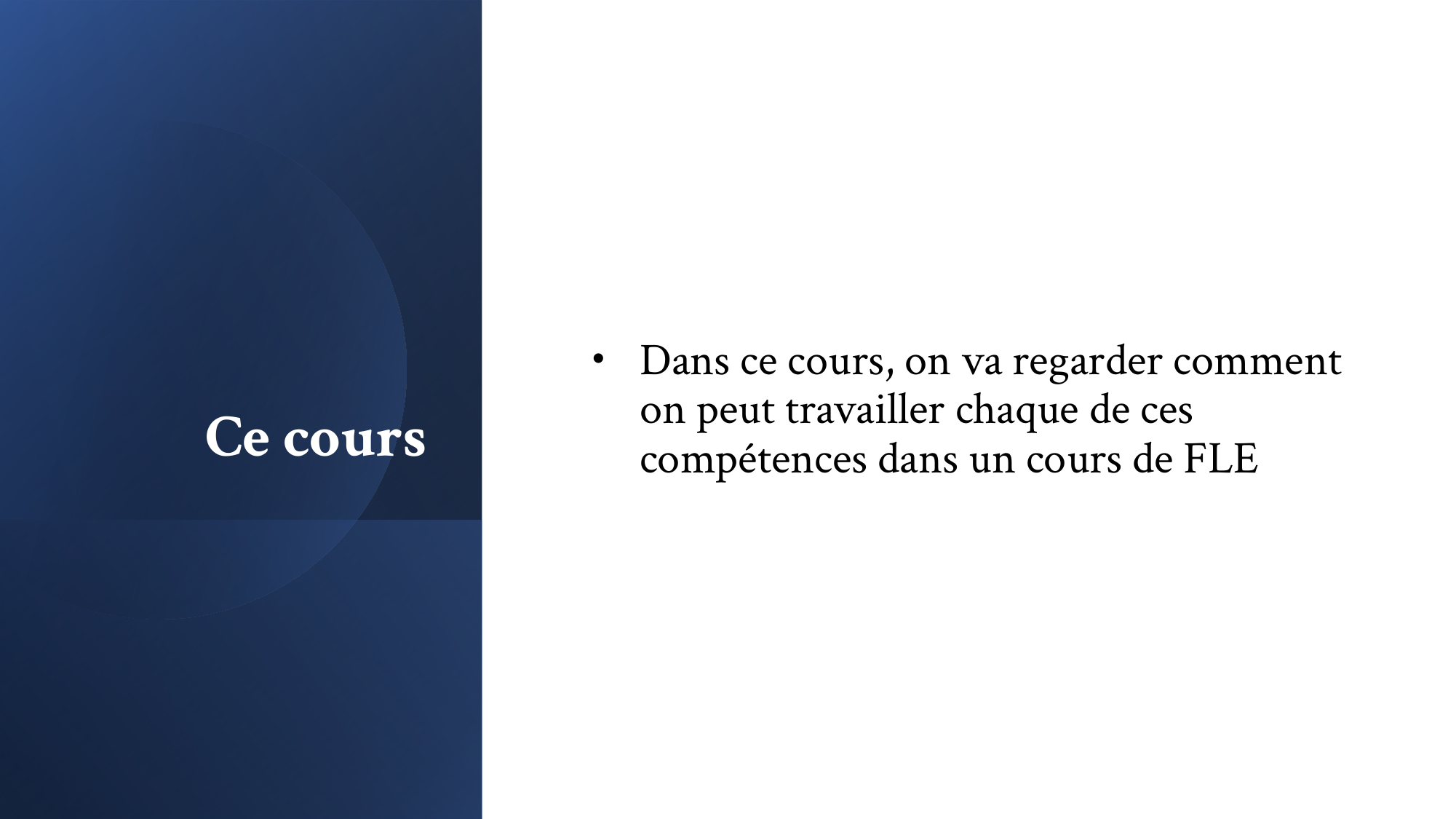

# Ce cours
Dans ce cours, on va regarder comment on peut travailler chaque de ces compétences dans un cours de FLE